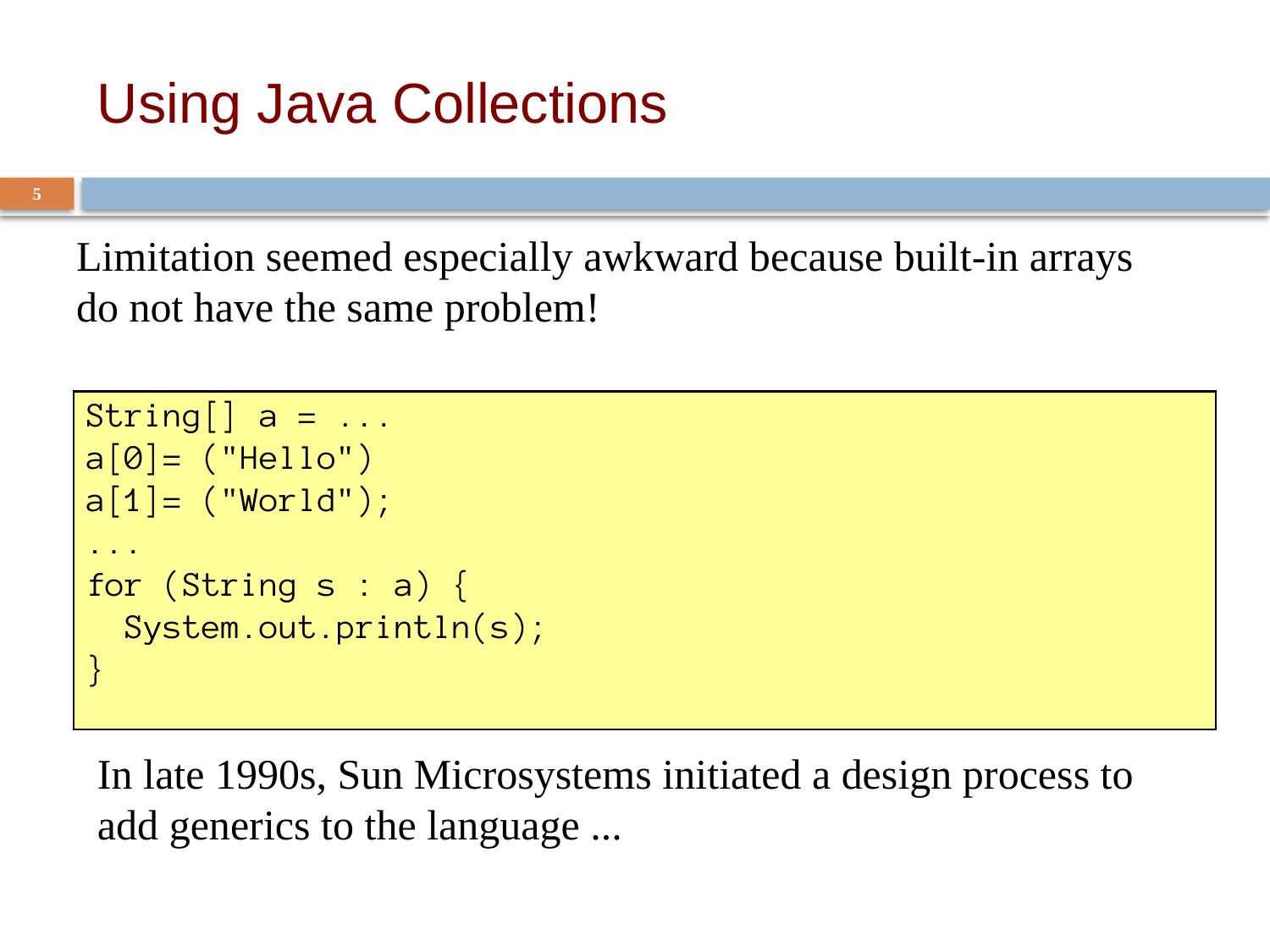

# Using Java Collections
5
Limitation seemed especially awkward because built-in arrays do not have the same problem!
String[] a = ...
a[0]= ("Hello")
a[1]= ("World");
...
for (String s : a) {
  System.out.println(s);
}
In late 1990s, Sun Microsystems initiated a design process to add generics to the language ...